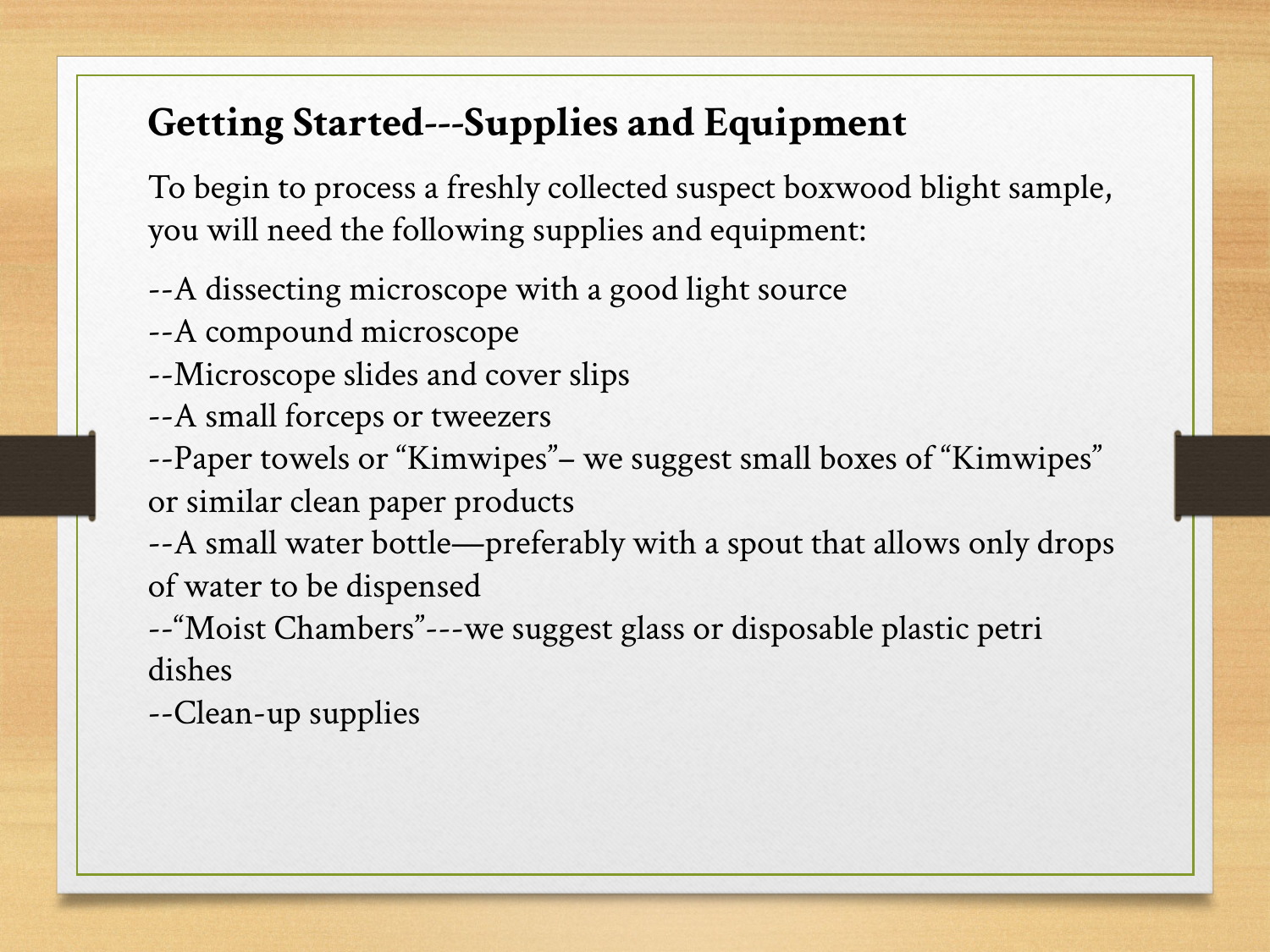

Getting Started---Supplies and Equipment

To begin to process a freshly collected suspect boxwood blight sample, you will need the following supplies and equipment:

--A dissecting microscope with a good light source
--A compound microscope
--Microscope slides and cover slips
--A small forceps or tweezers
--Paper towels or “Kimwipes”– we suggest small boxes of “Kimwipes” or similar clean paper products
--A small water bottle—preferably with a spout that allows only drops of water to be dispensed
--“Moist Chambers”---we suggest glass or disposable plastic petri dishes
--Clean-up supplies